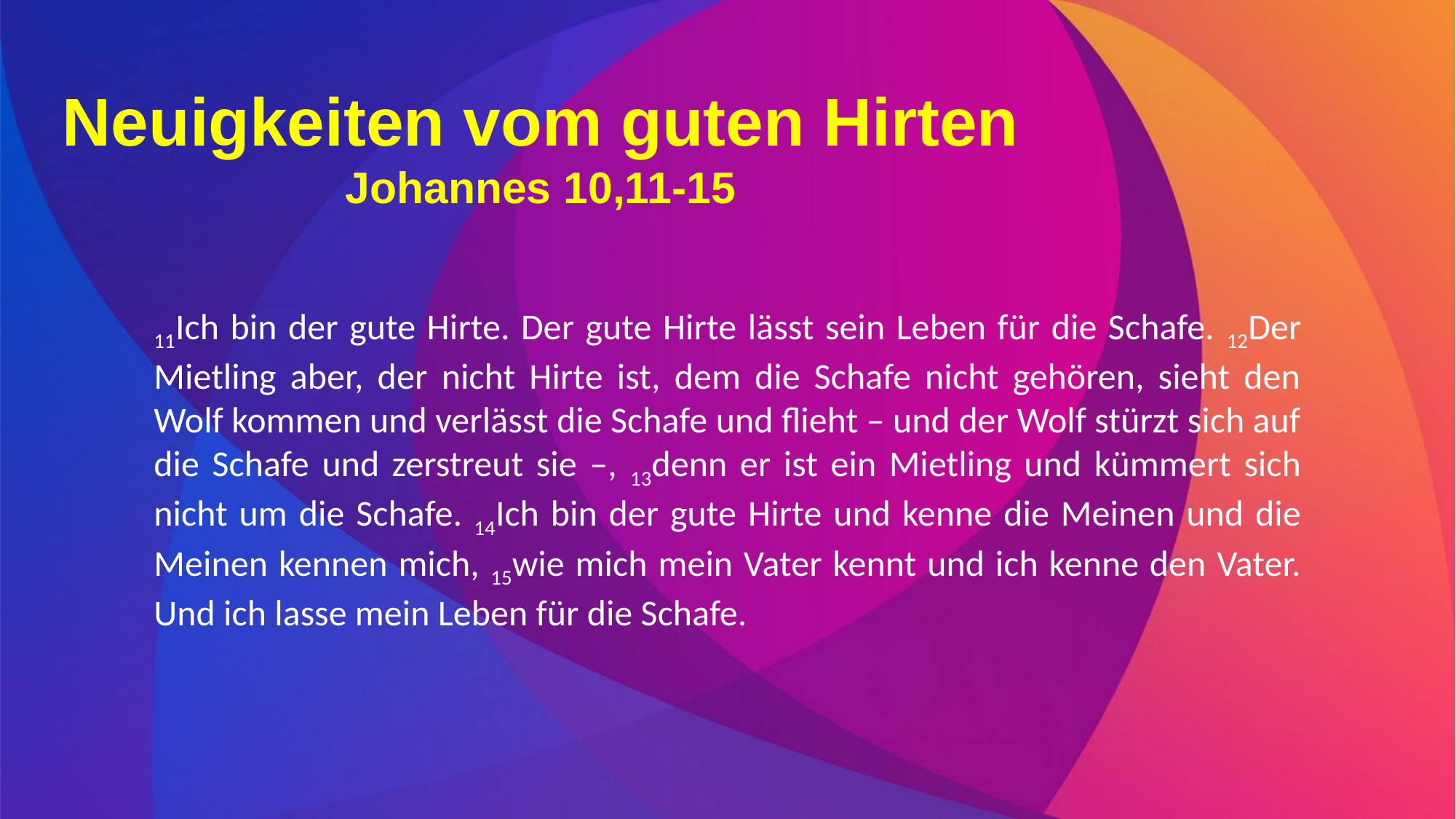

# Neuigkeiten vom guten Hirten Johannes 10,11-15
11Ich bin der gute Hirte. Der gute Hirte lässt sein Leben für die Schafe. 12Der Mietling aber, der nicht Hirte ist, dem die Schafe nicht gehören, sieht den Wolf kommen und verlässt die Schafe und flieht – und der Wolf stürzt sich auf die Schafe und zerstreut sie –, 13denn er ist ein Mietling und kümmert sich nicht um die Schafe. 14Ich bin der gute Hirte und kenne die Meinen und die Meinen kennen mich, 15wie mich mein Vater kennt und ich kenne den Vater. Und ich lasse mein Leben für die Schafe.